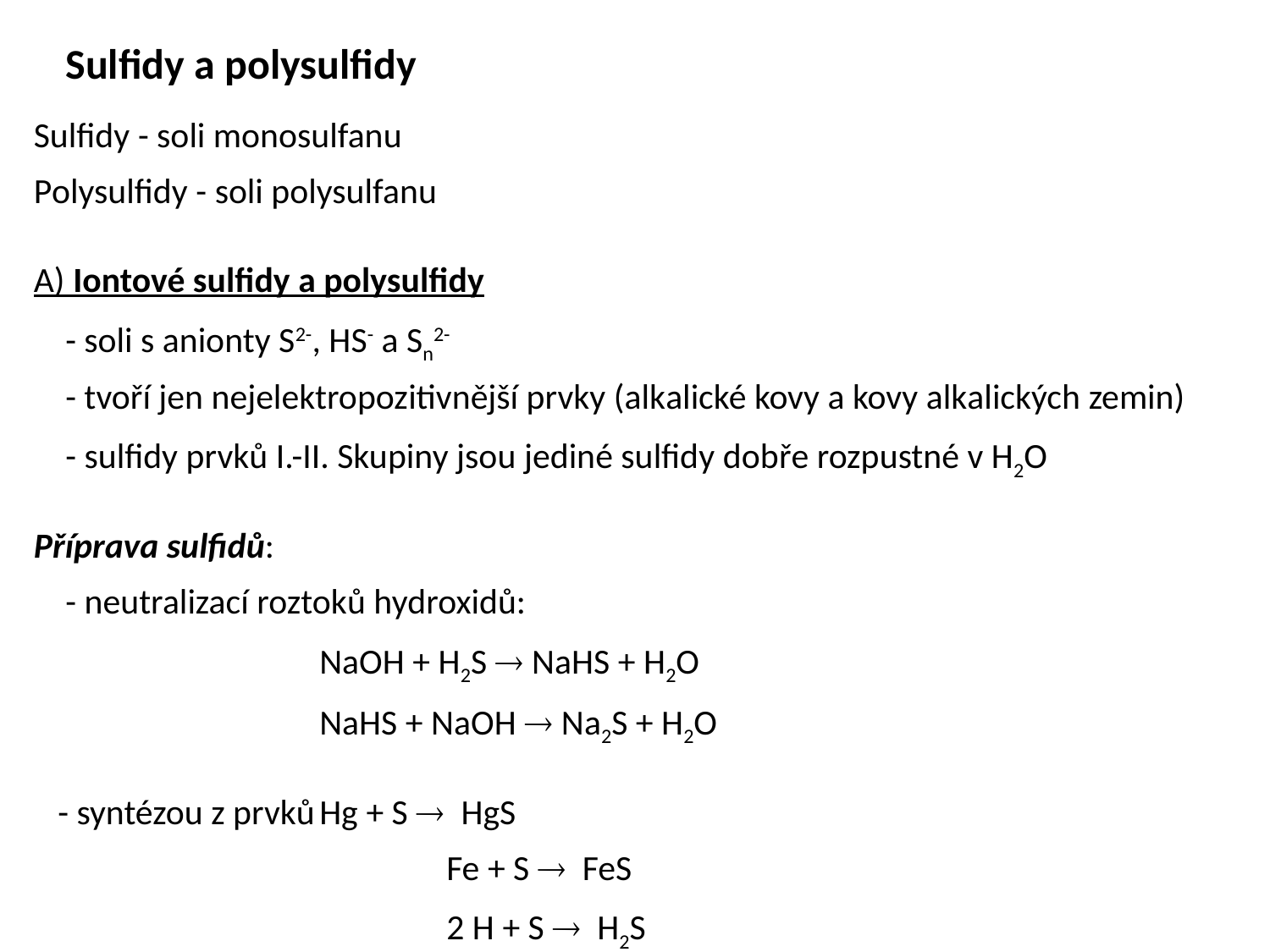

# Sulfidy a polysulfidy
Sulfidy - soli monosulfanu
Polysulfidy - soli polysulfanu

A) Iontové sulfidy a polysulfidy
	- soli s anionty S2-, HS- a Sn2-
	- tvoří jen nejelektropozitivnější prvky (alkalické kovy a kovy alkalických zemin)
	- sulfidy prvků I.-II. Skupiny jsou jediné sulfidy dobře rozpustné v H2O

Příprava sulfidů:
	- neutralizací roztoků hydroxidů:
			NaOH + H2S → NaHS + H2O
			NaHS + NaOH → Na2S + H2O

   - syntézou z prvků	Hg + S →  HgS
				Fe + S →  FeS
				2 H + S →  H2S